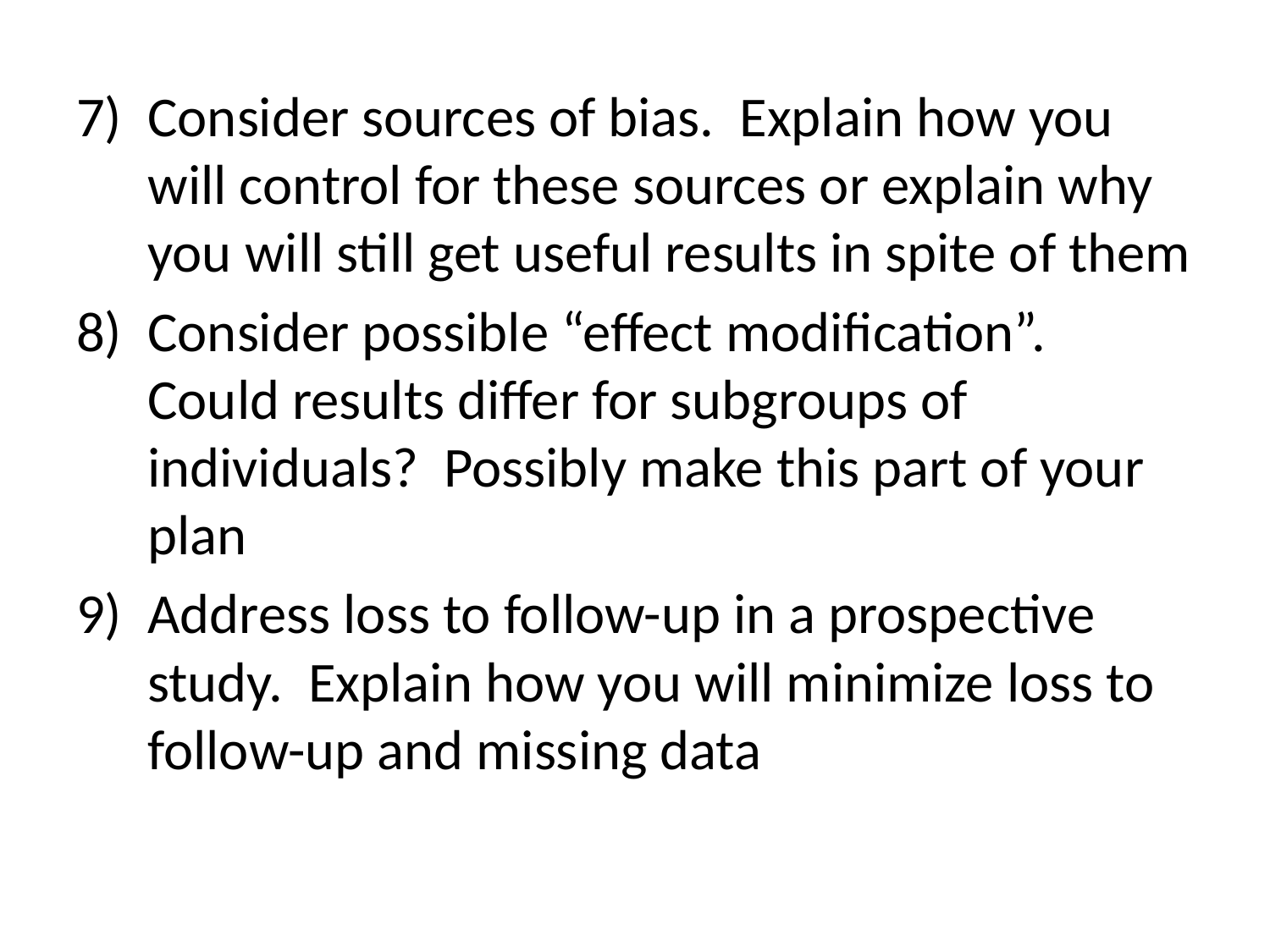

#
Consider sources of bias.  Explain how you will control for these sources or explain why you will still get useful results in spite of them
Consider possible “effect modification”.  Could results differ for subgroups of individuals?  Possibly make this part of your plan
Address loss to follow-up in a prospective study.  Explain how you will minimize loss to follow-up and missing data